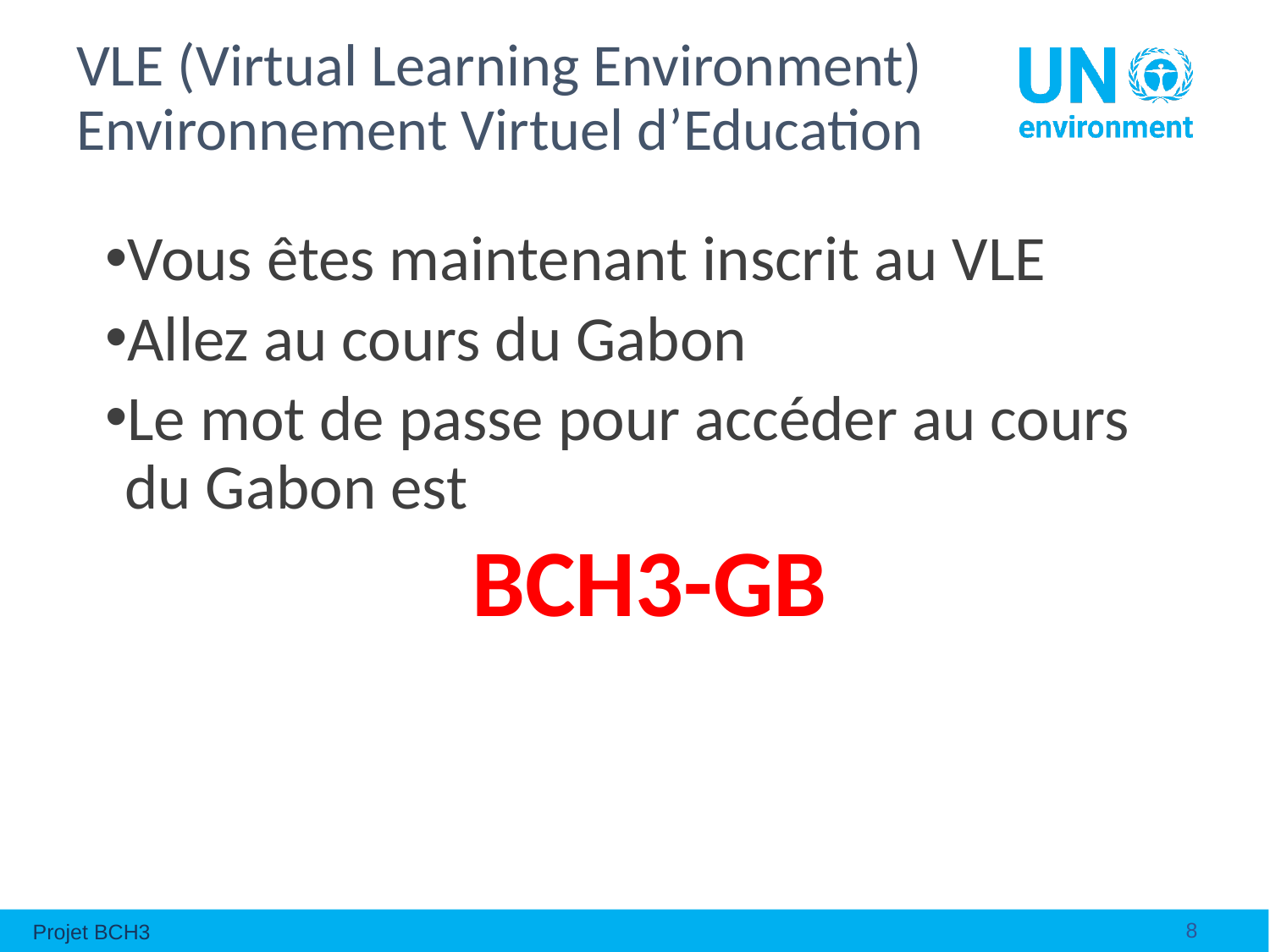

# VLE (Virtual Learning Environment) Environnement Virtuel d’Education
Vous êtes maintenant inscrit au VLE
Allez au cours du Gabon
Le mot de passe pour accéder au cours du Gabon est
BCH3-GB